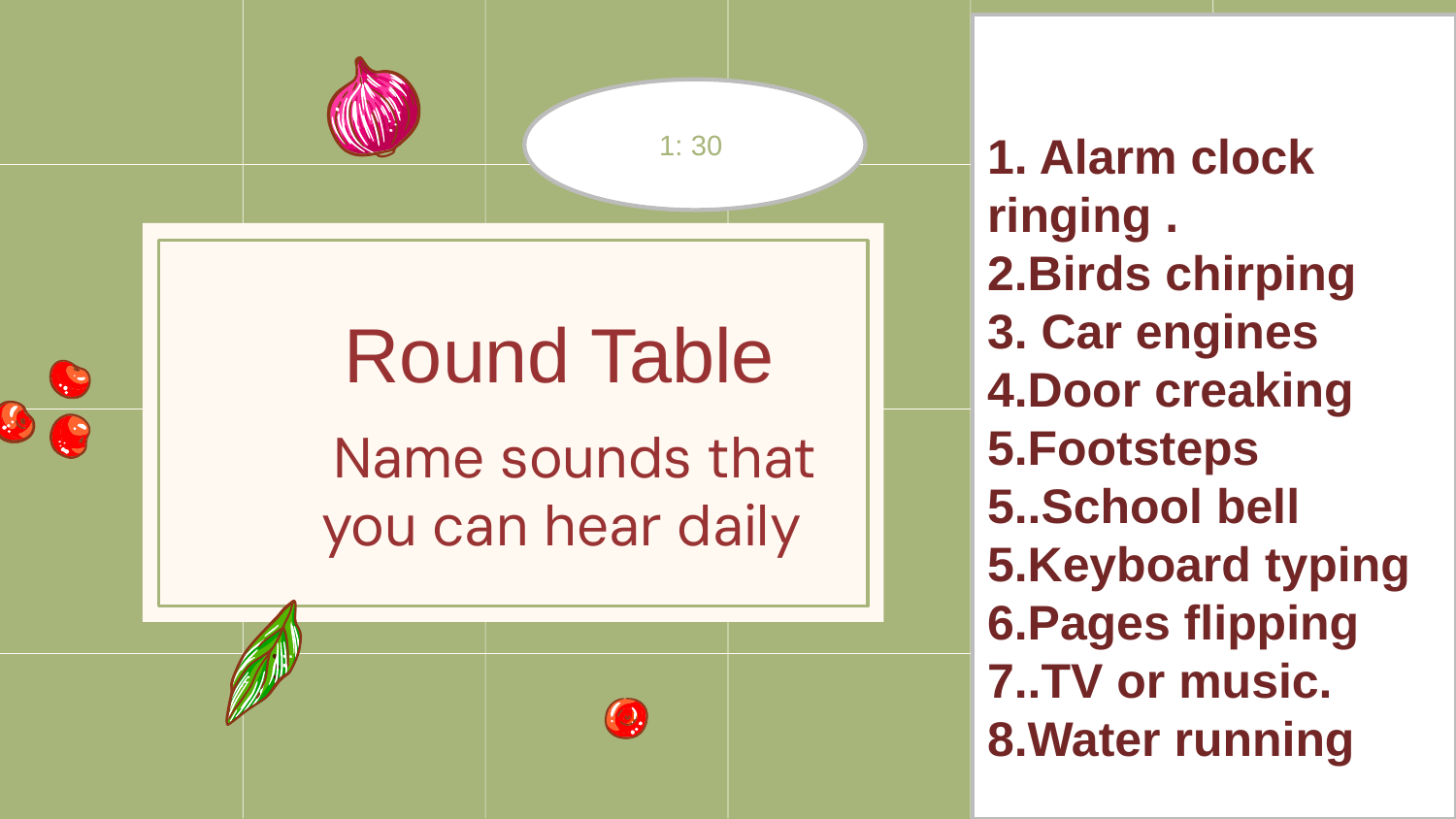

1. Alarm clock ringing .
2.Birds chirping
3. Car engines
4.Door creaking
5.Footsteps
5..School bell
5.Keyboard typing
6.Pages flipping
7..TV or music.
8.Water running
1: 30
# Round Table
Name sounds that you can hear daily